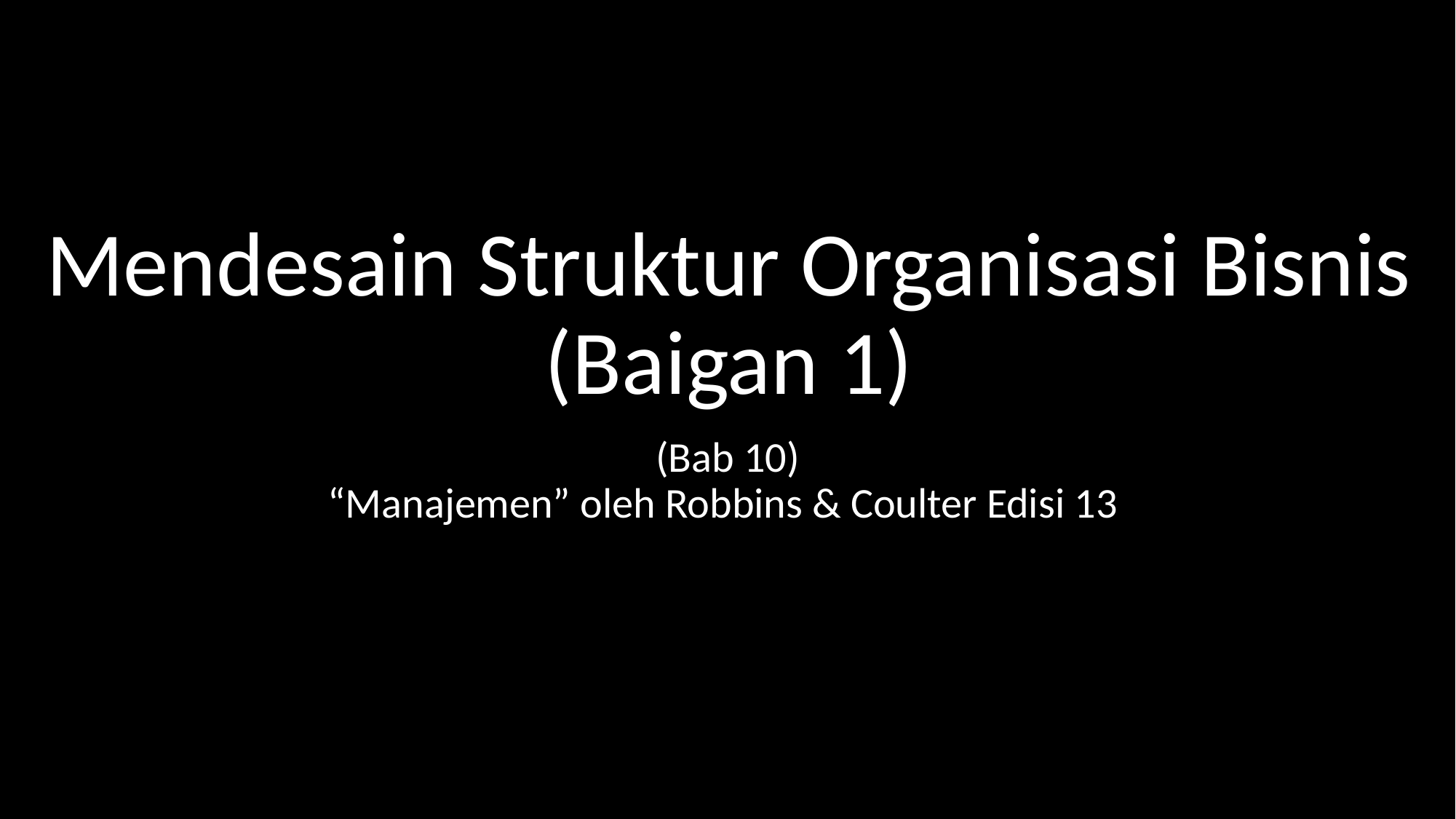

# Mendesain Struktur Organisasi Bisnis (Baigan 1)
(Bab 10)
“Manajemen” oleh Robbins & Coulter Edisi 13